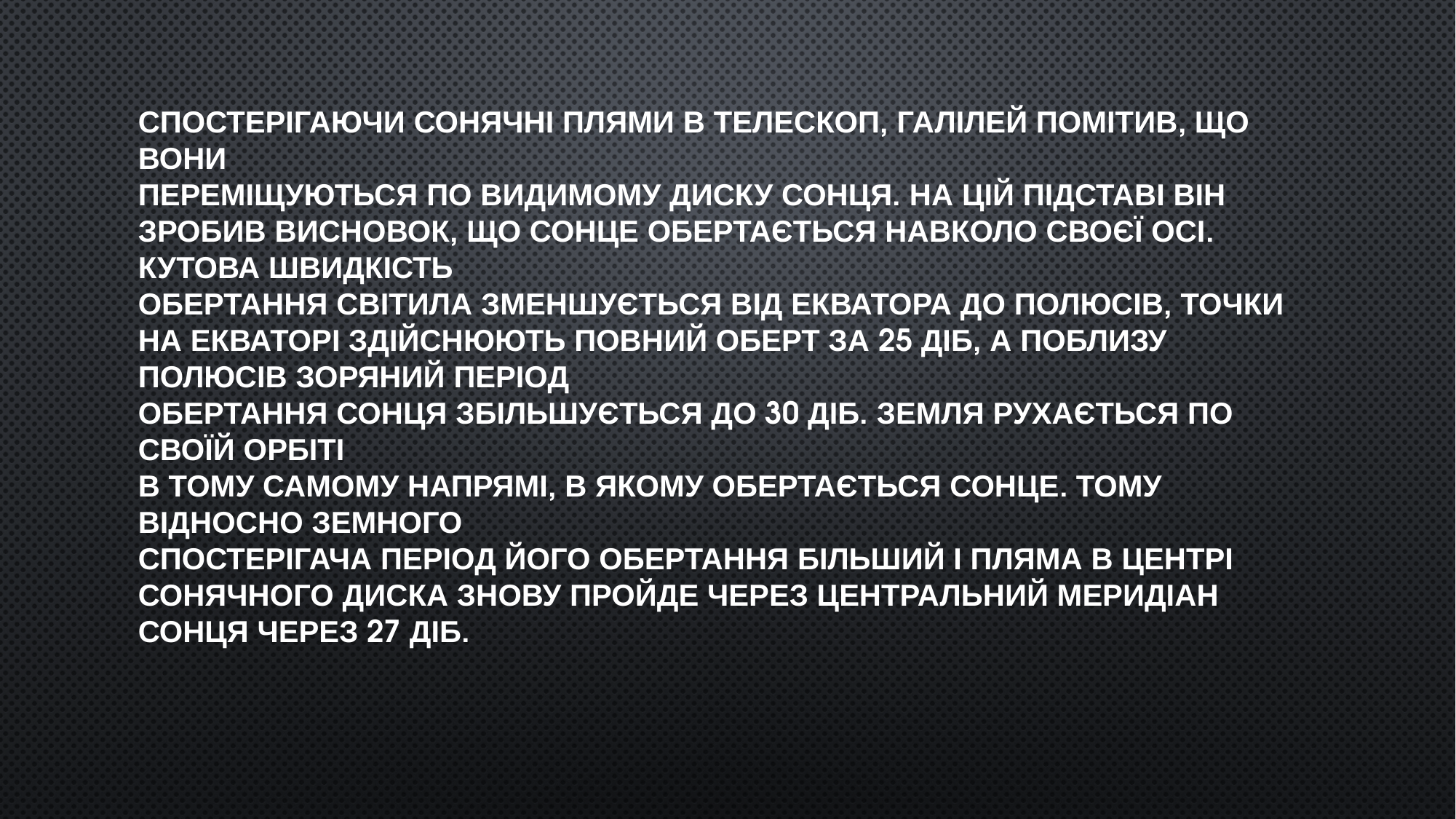

# Спостерігаючи сонячні плями в телескоп, Галілей помітив, що вони переміщуються по видимому диску Сонця. На цій підставі він зробив висновок, що Сонце обертається навколо своєї осі. Кутова швидкість обертання світила зменшується від екватора до полюсів, точки на екваторі здійснюють повний оберт за 25 діб, а поблизу полюсів зоряний період обертання Сонця збільшується до 30 діб. Земля рухається по своїй орбіті в тому самому напрямі, в якому обертається Сонце. Тому відносно земного спостерігача період його обертання більший і пляма в центрі сонячного диска знову пройде через центральний меридіан Сонця через 27 діб.